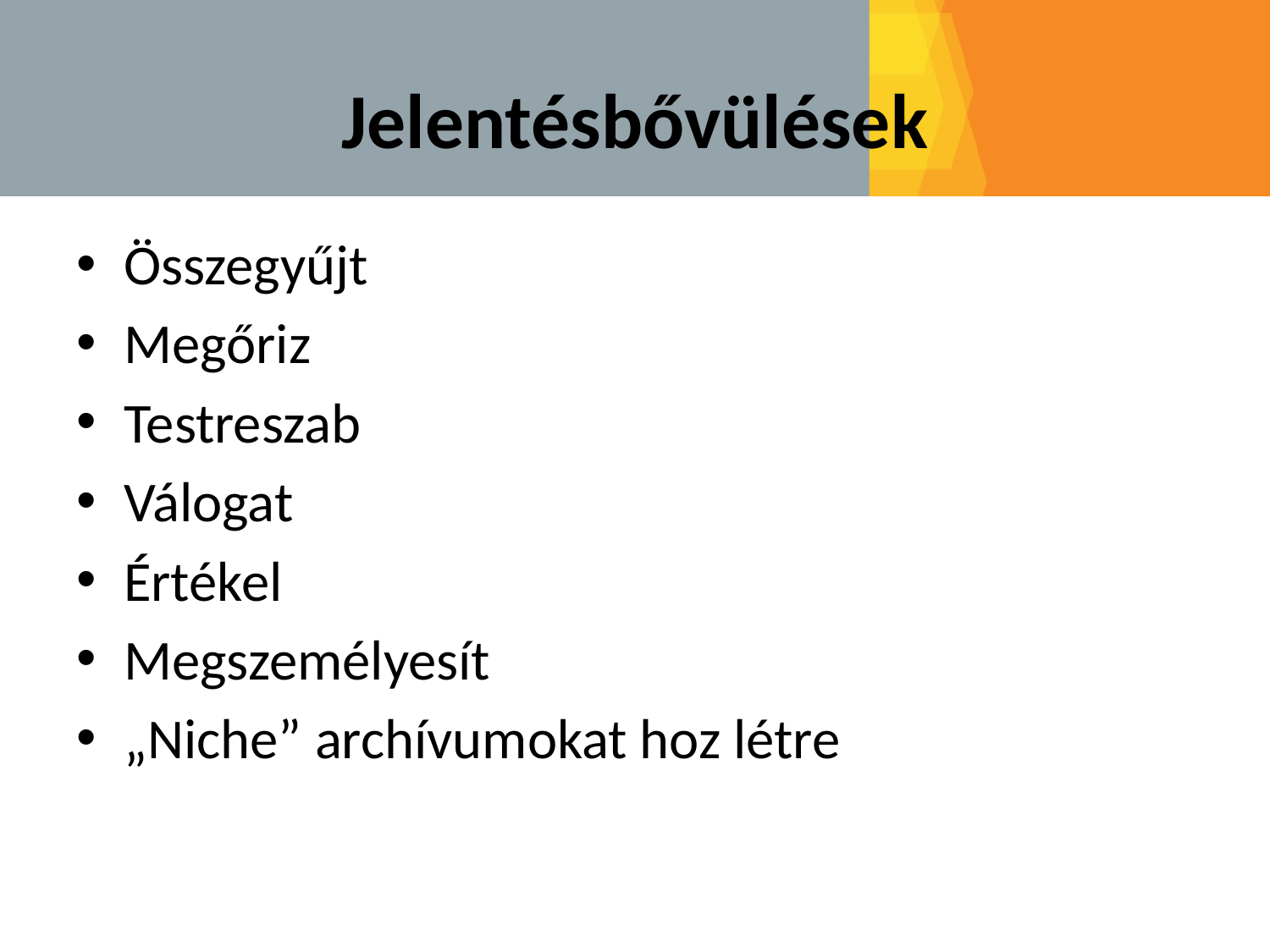

# Jelentésbővülések
Összegyűjt
Megőriz
Testreszab
Válogat
Értékel
Megszemélyesít
„Niche” archívumokat hoz létre